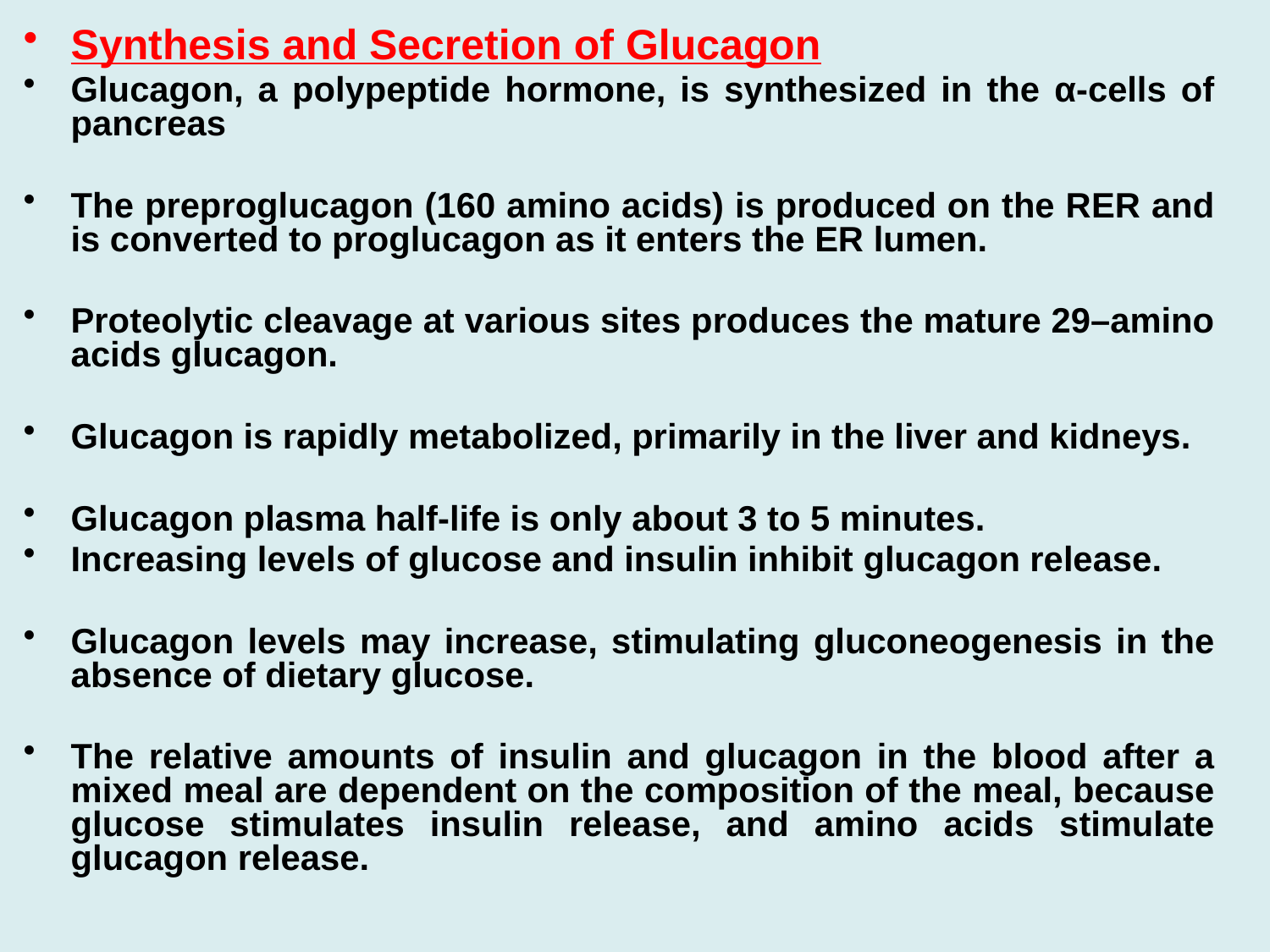

Synthesis and Secretion of Glucagon
Glucagon, a polypeptide hormone, is synthesized in the α-cells of pancreas

The preproglucagon (160 amino acids) is produced on the RER and is converted to proglucagon as it enters the ER lumen.

Proteolytic cleavage at various sites produces the mature 29–amino acids glucagon.

Glucagon is rapidly metabolized, primarily in the liver and kidneys.

Glucagon plasma half-life is only about 3 to 5 minutes.
Increasing levels of glucose and insulin inhibit glucagon release.

Glucagon levels may increase, stimulating gluconeogenesis in the absence of dietary glucose.

The relative amounts of insulin and glucagon in the blood after a mixed meal are dependent on the composition of the meal, because glucose stimulates insulin release, and amino acids stimulate glucagon release.